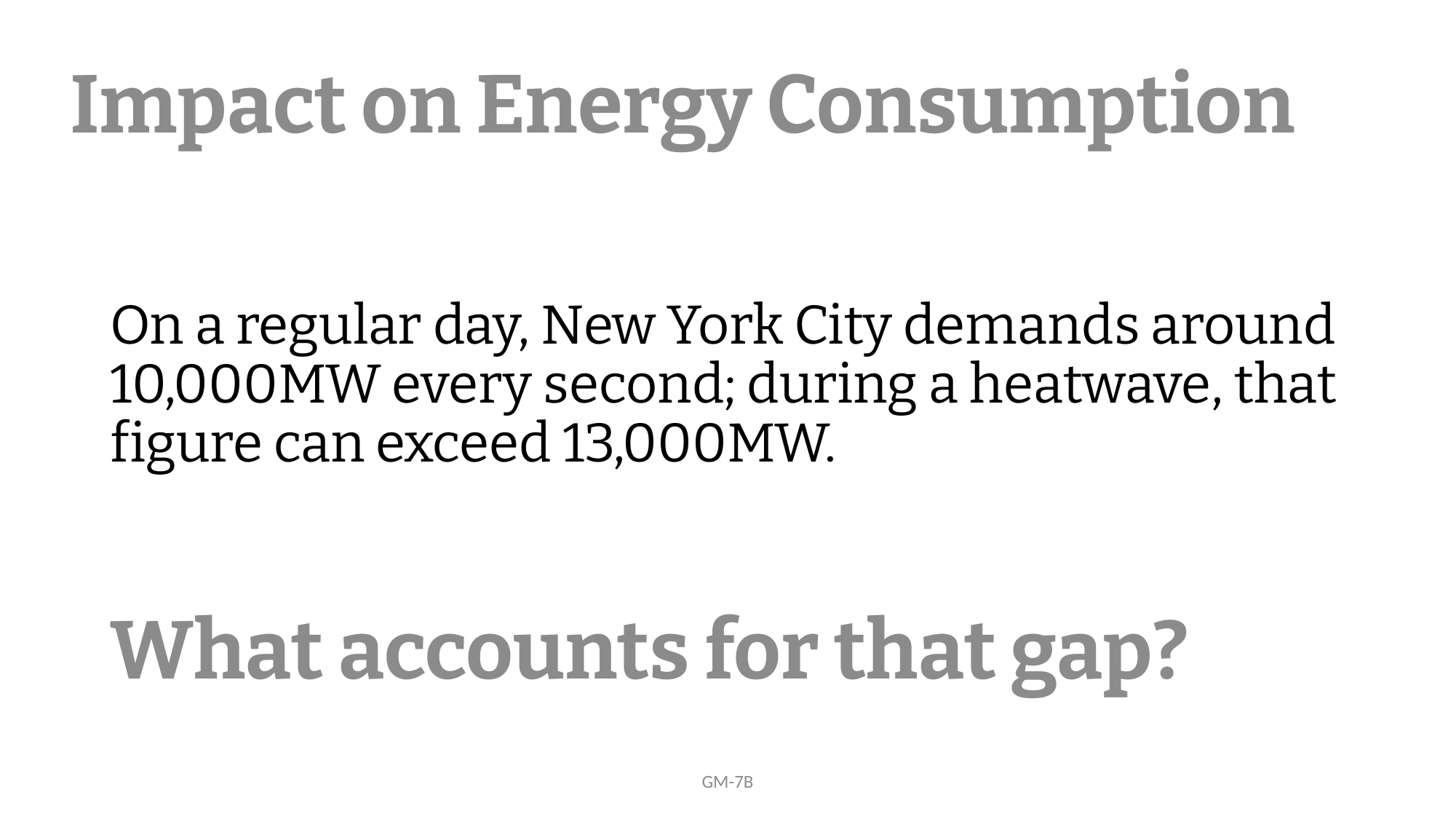

Impact on Energy Consumption

# On a regular day, New York City demands around 10,000MW every second; during a heatwave, that figure can exceed 13,000MW.
What accounts for that gap?

GM-7B